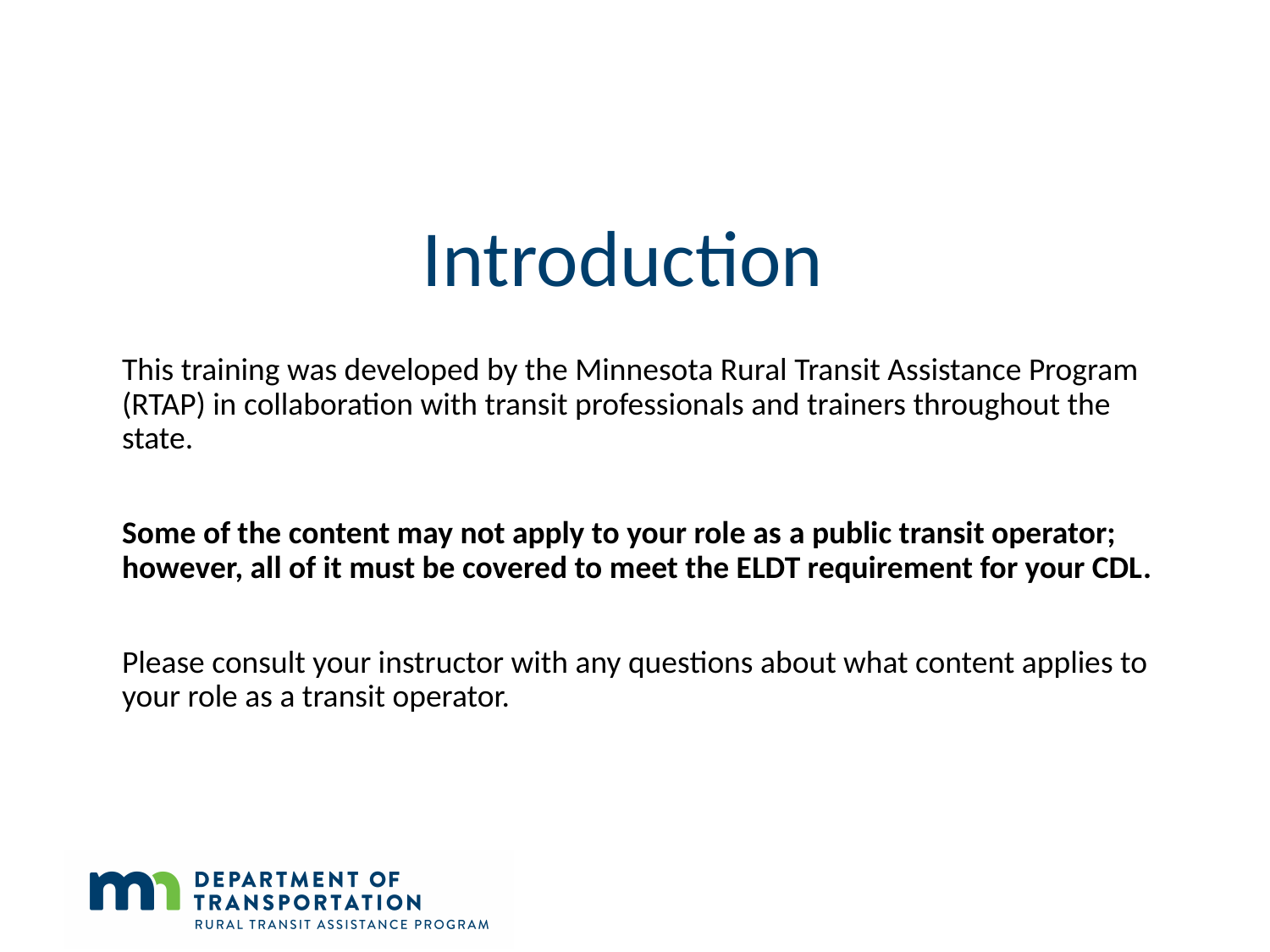

# Introduction
This training was developed by the Minnesota Rural Transit Assistance Program (RTAP) in collaboration with transit professionals and trainers throughout the state.

Some of the content may not apply to your role as a public transit operator; however, all of it must be covered to meet the ELDT requirement for your CDL.

Please consult your instructor with any questions about what content applies to your role as a transit operator.